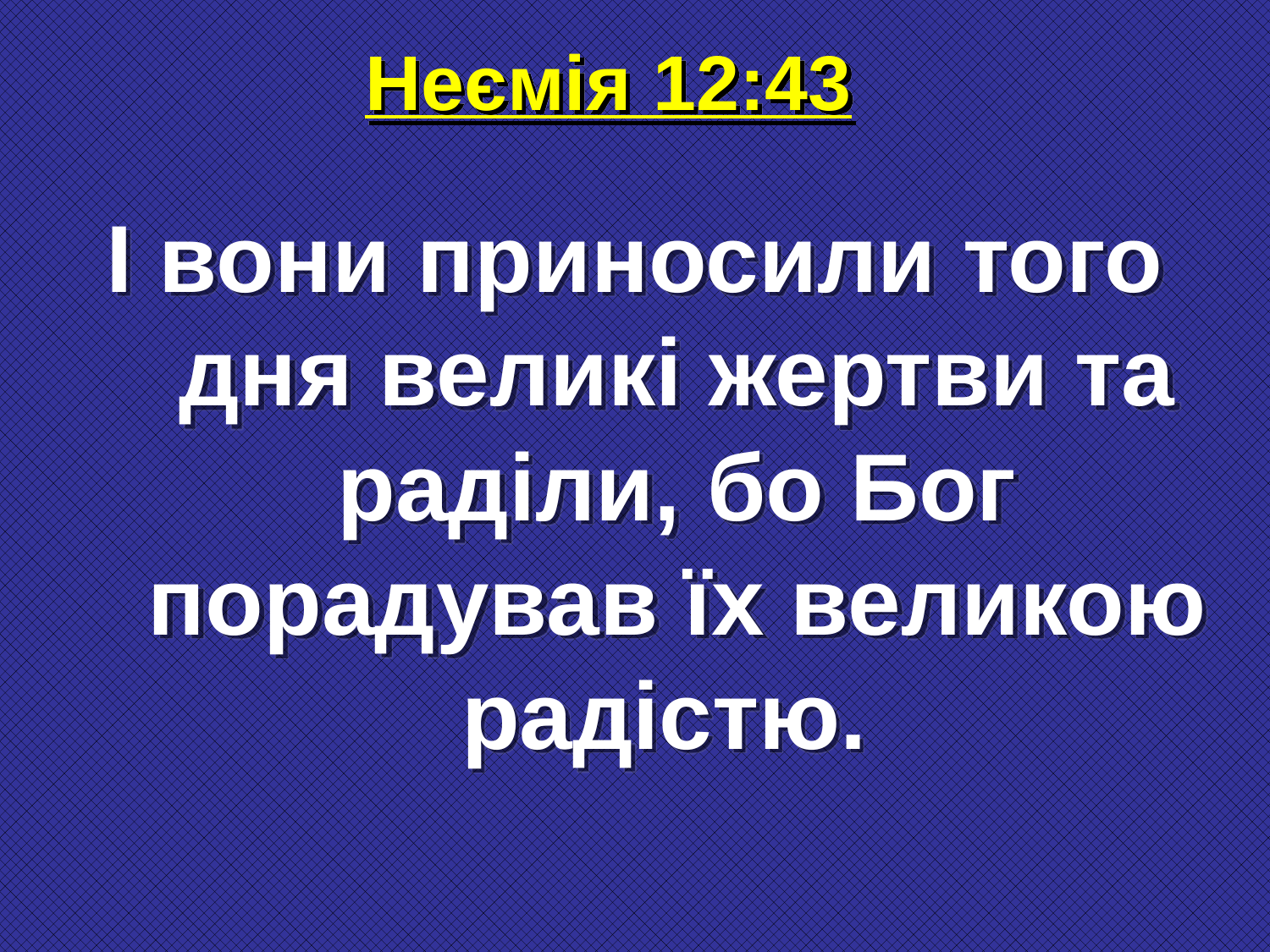

# Неємія 12:43

І вони приносили того дня великі жертви та раділи, бо Бог порадував їх великою радістю.